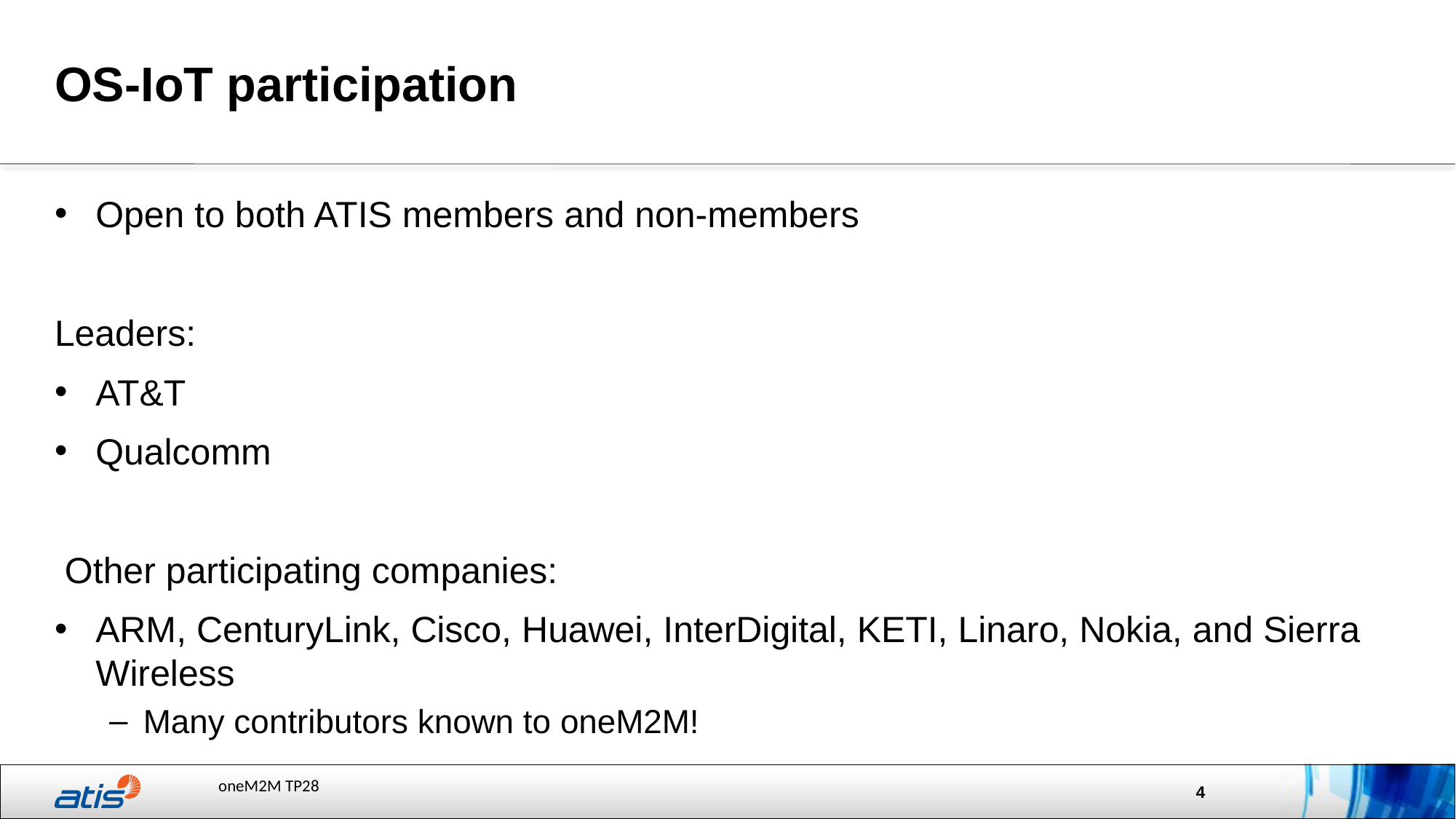

# OS-IoT participation
Open to both ATIS members and non-members

Leaders:
AT&T
Qualcomm

 Other participating companies:
ARM, CenturyLink, Cisco, Huawei, InterDigital, KETI, Linaro, Nokia, and Sierra Wireless
Many contributors known to oneM2M!

4